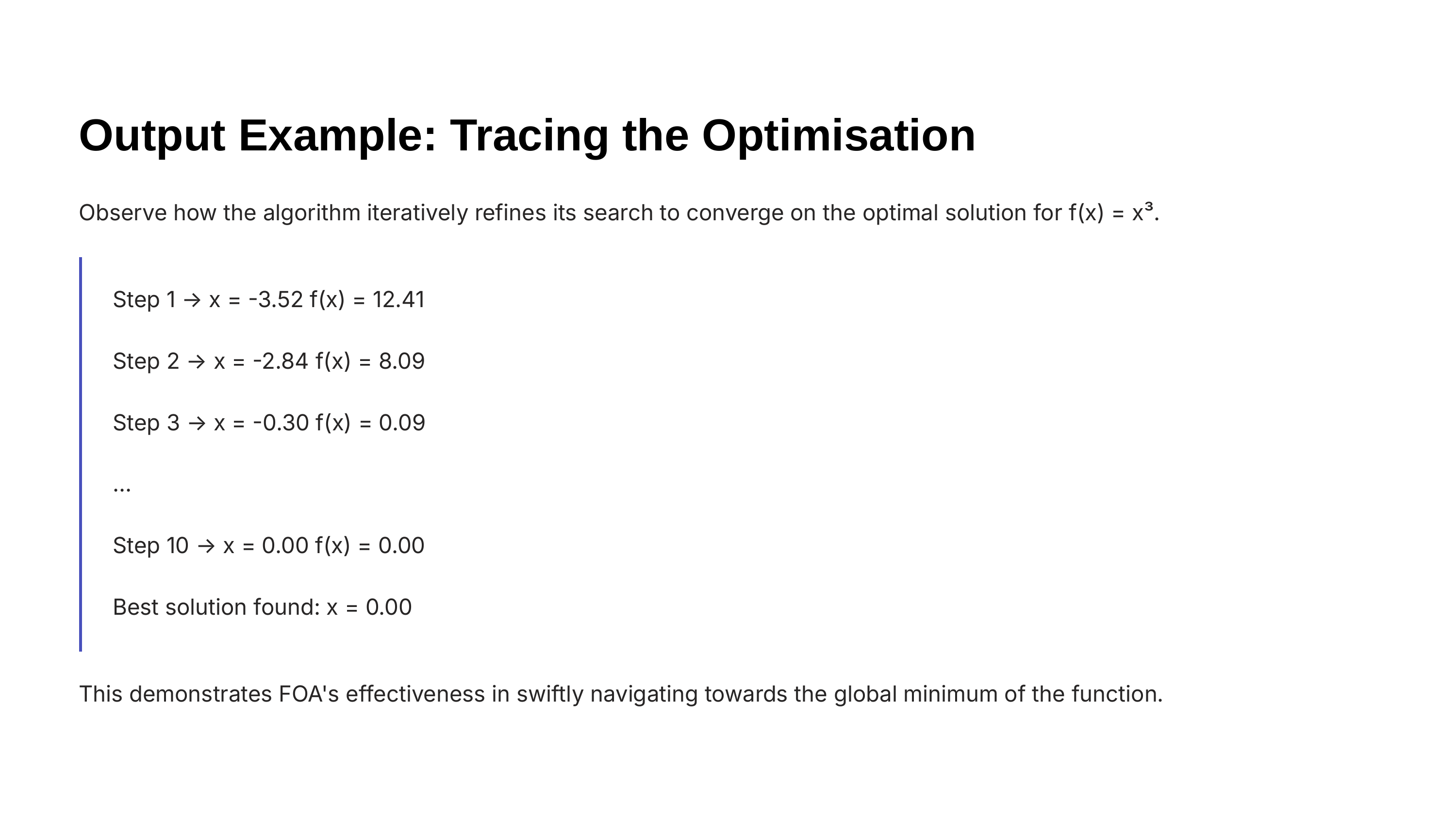

Output Example: Tracing the Optimisation
Observe how the algorithm iteratively refines its search to converge on the optimal solution for f(x) = x³.

Step 1 → x = -3.52 f(x) = 12.41
Step 2 → x = -2.84 f(x) = 8.09
Step 3 → x = -0.30 f(x) = 0.09
...
Step 10 → x = 0.00 f(x) = 0.00
Best solution found: x = 0.00
This demonstrates FOA's effectiveness in swiftly navigating towards the global minimum of the function.